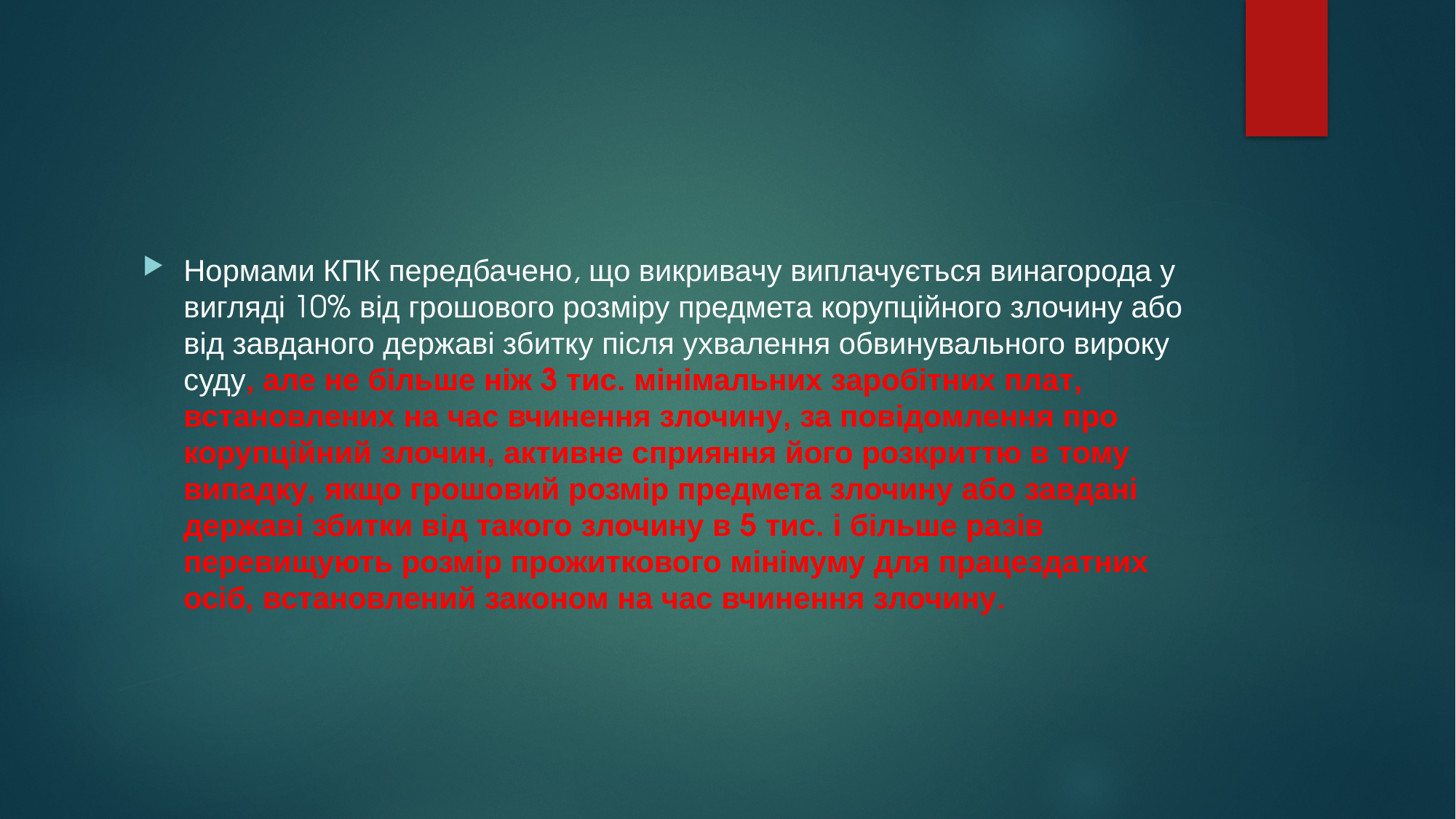

#
Нормами КПК передбачено, що викривачу виплачується винагорода у вигляді 10% від грошового розміру предмета корупційного злочину або від завданого державі збитку після ухвалення обвинувального вироку суду, але не більше ніж 3 тис. мінімальних заробітних плат, встановлених на час вчинення злочину, за повідомлення про корупційний злочин, активне сприяння його розкриттю в тому випадку, якщо грошовий розмір предмета злочину або завдані державі збитки від такого злочину в 5 тис. і більше разів перевищують розмір прожиткового мінімуму для працездатних осіб, встановлений законом на час вчинення злочину.